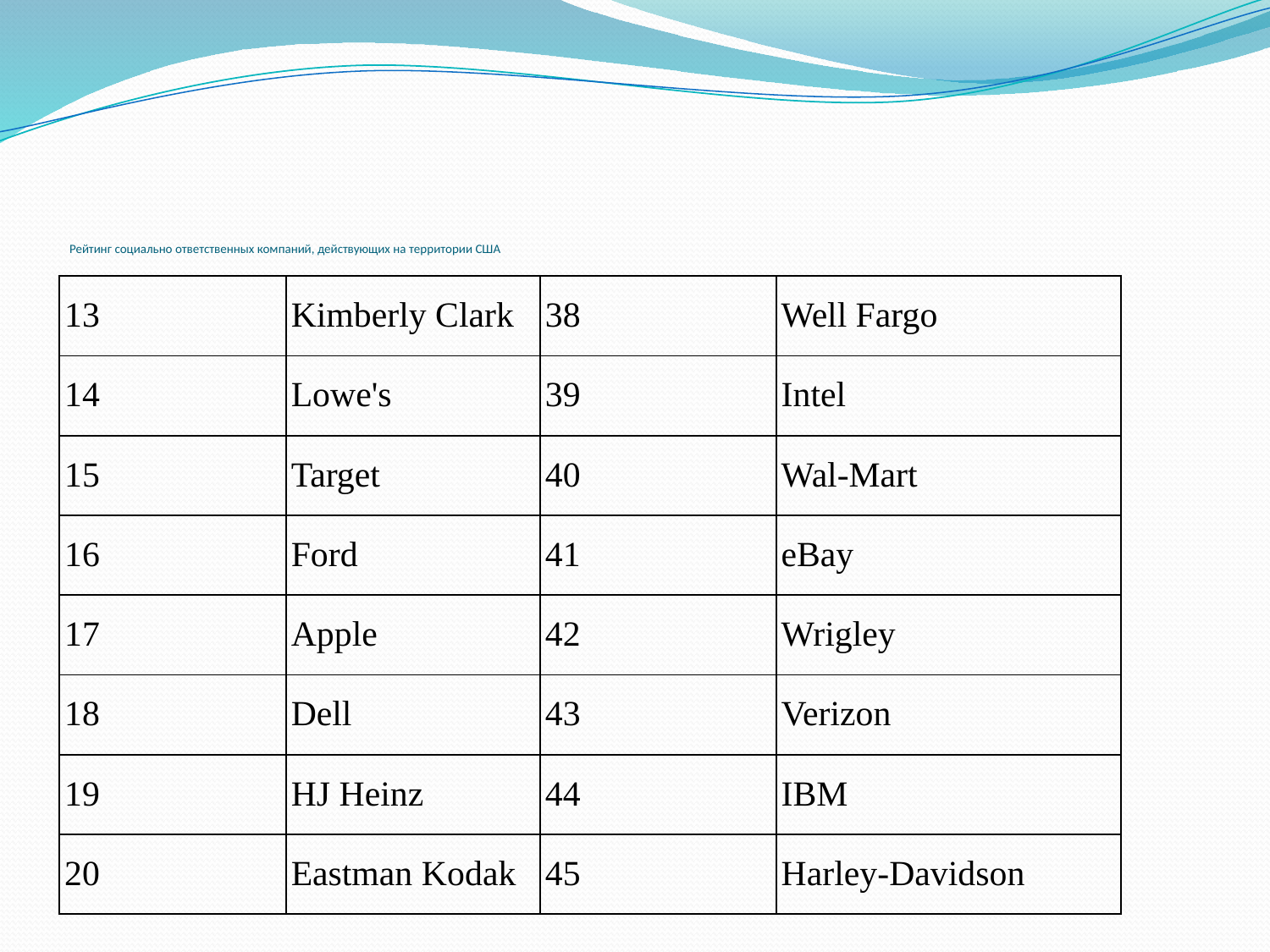

# Рейтинг социально ответственных компаний, действующих на территории США
| 13 | Kimberly Clark | 38 | Well Fargo |
| --- | --- | --- | --- |
| 14 | Lowe's | 39 | Intel |
| 15 | Target | 40 | Wal-Mart |
| 16 | Ford | 41 | eBay |
| 17 | Apple | 42 | Wrigley |
| 18 | Dell | 43 | Verizon |
| 19 | НJ Heinz | 44 | IBM |
| 20 | Eastman Kodak | 45 | Harley-Davidson |